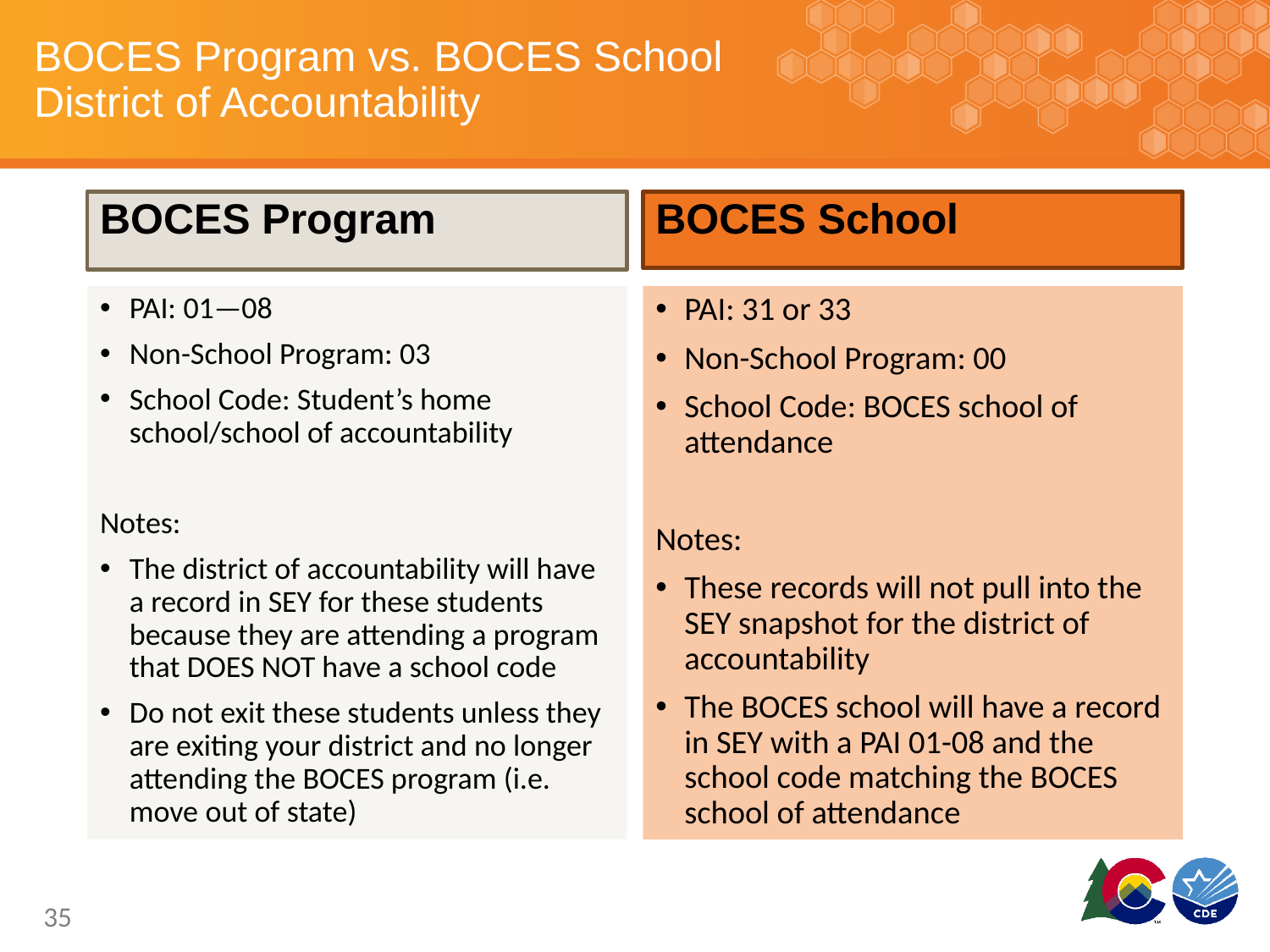

# BOCES Program vs. BOCES School District of Accountability
BOCES Program
BOCES School
PAI: 01—08
Non-School Program: 03
School Code: Student’s home school/school of accountability

Notes:
The district of accountability will have a record in SEY for these students because they are attending a program that DOES NOT have a school code
Do not exit these students unless they are exiting your district and no longer attending the BOCES program (i.e. move out of state)
PAI: 31 or 33
Non-School Program: 00
School Code: BOCES school of attendance

Notes:
These records will not pull into the SEY snapshot for the district of accountability
The BOCES school will have a record in SEY with a PAI 01-08 and the school code matching the BOCES school of attendance
35